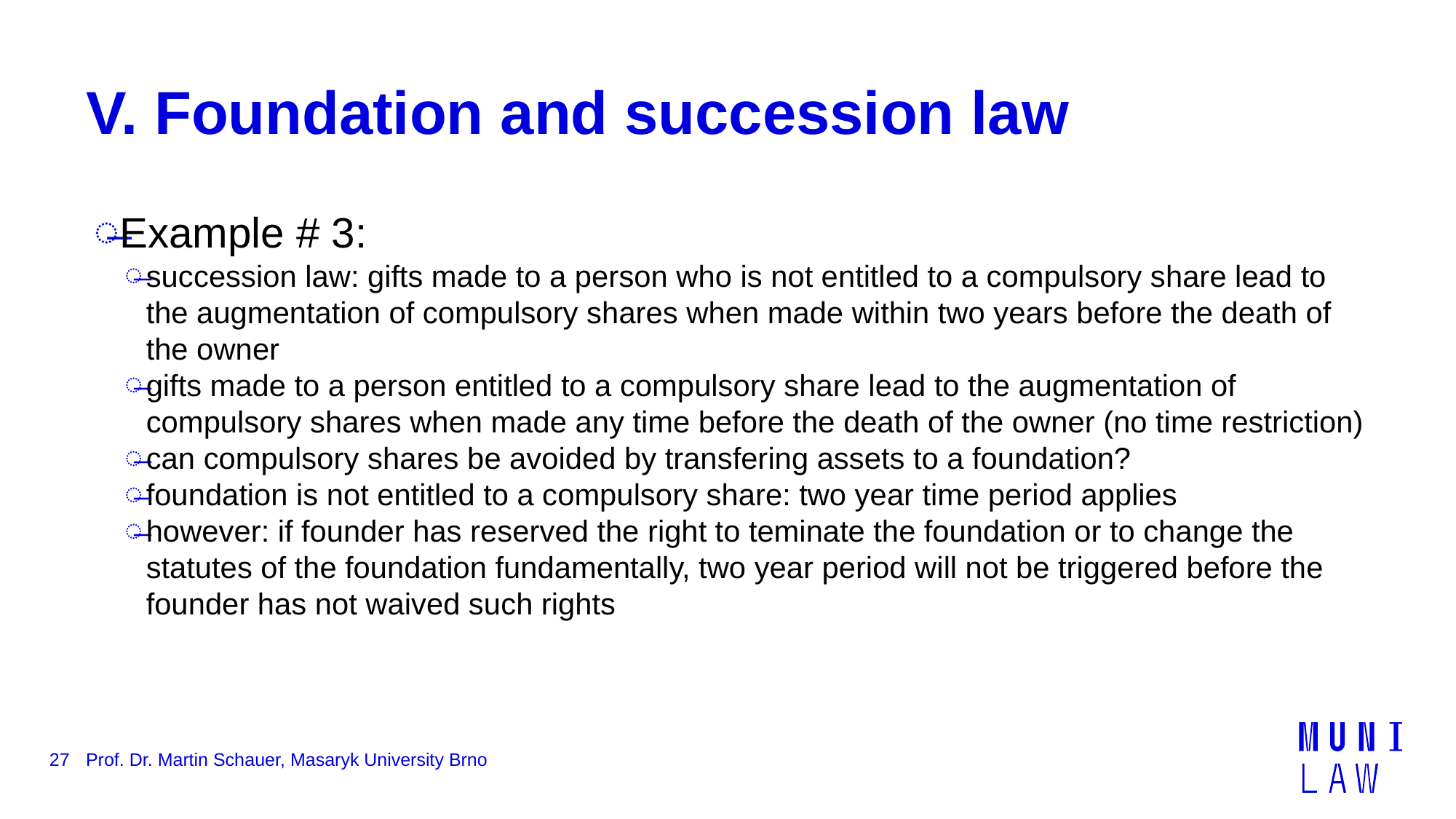

# V. Foundation and succession law
Example # 3:
succession law: gifts made to a person who is not entitled to a compulsory share lead to the augmentation of compulsory shares when made within two years before the death of the owner
gifts made to a person entitled to a compulsory share lead to the augmentation of compulsory shares when made any time before the death of the owner (no time restriction)
can compulsory shares be avoided by transfering assets to a foundation?
foundation is not entitled to a compulsory share: two year time period applies
however: if founder has reserved the right to teminate the foundation or to change the statutes of the foundation fundamentally, two year period will not be triggered before the founder has not waived such rights

27
Prof. Dr. Martin Schauer, Masaryk University Brno